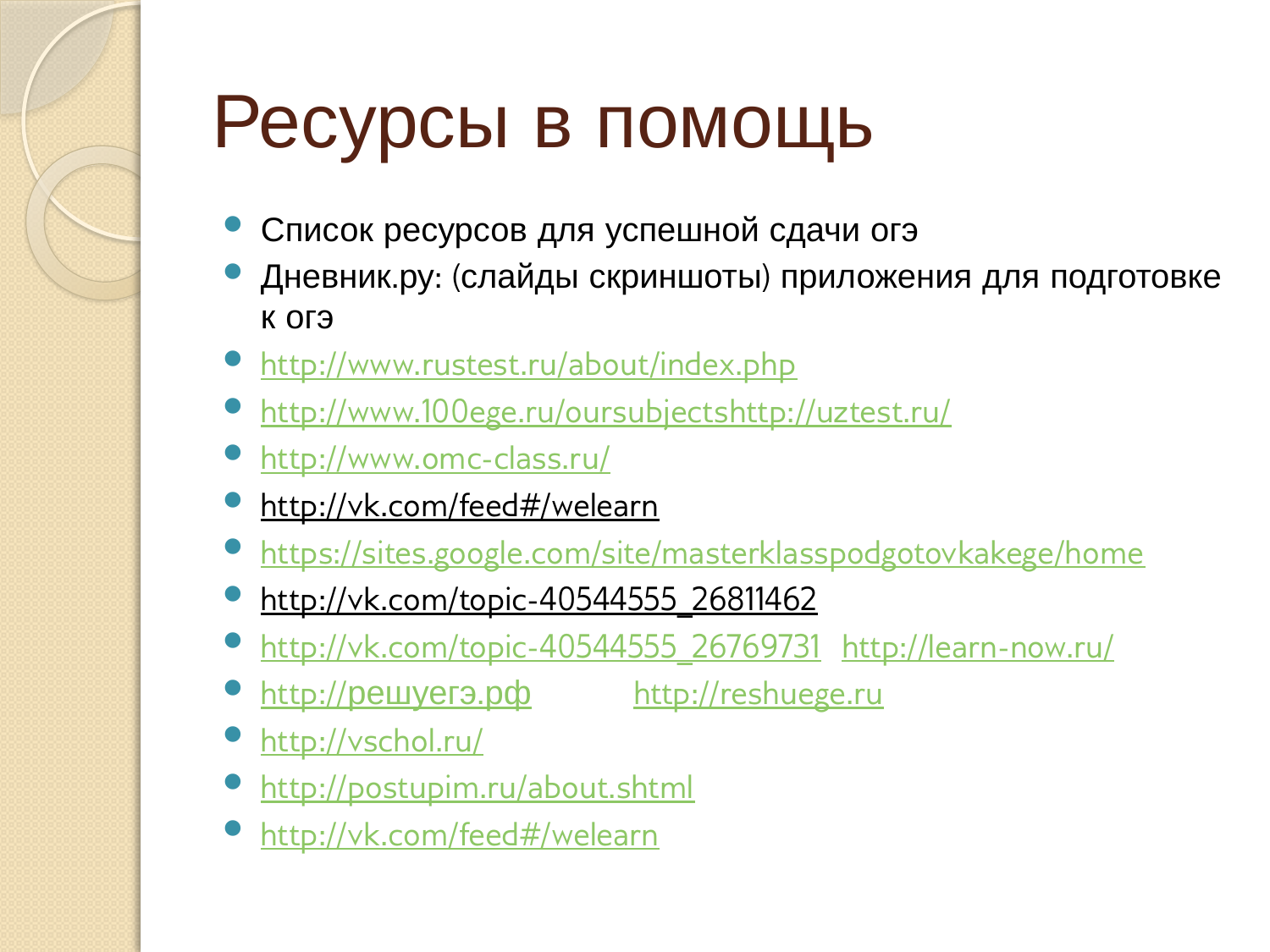

# Ресурсы в помощь
Список ресурсов для успешной сдачи огэ
Дневник.ру: (слайды скриншоты) приложения для подготовке к огэ
http://www.rustest.ru/about/index.php
http://www.100ege.ru/oursubjectshttp://uztest.ru/
http://www.omc-class.ru/
http://vk.com/feed#/welearn
https://sites.google.com/site/masterklasspodgotovkakege/home
http://vk.com/topic-40544555_26811462
http://vk.com/topic-40544555_26769731  http://learn-now.ru/
http://решуегэ.рф          http://reshuege.ru
http://vschol.ru/
http://postupim.ru/about.shtml
http://vk.com/feed#/welearn